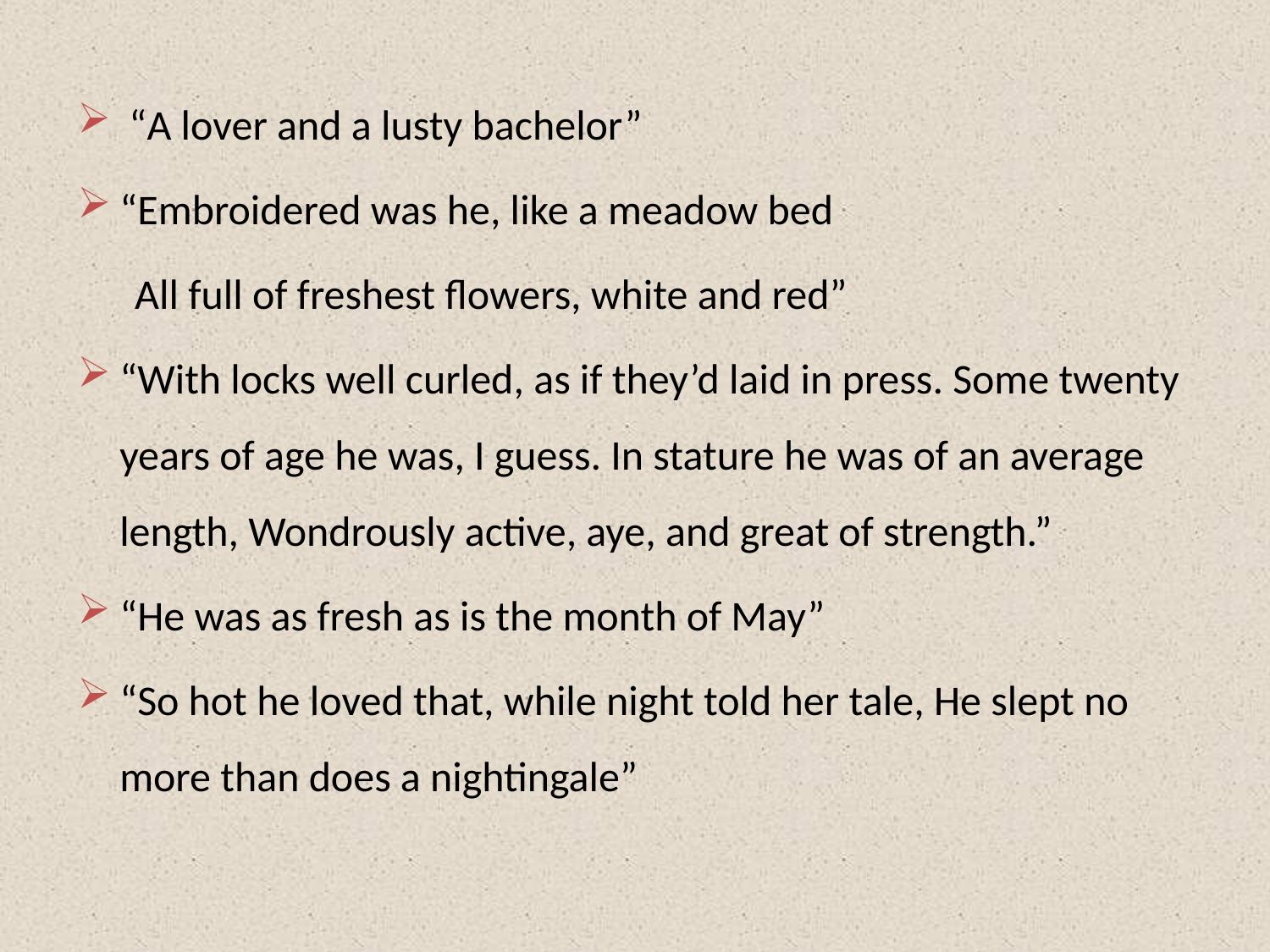

“A lover and a lusty bachelor”
“Embroidered was he, like a meadow bed
      All full of freshest flowers, white and red”
“With locks well curled, as if they’d laid in press. Some twenty years of age he was, I guess. In stature he was of an average length, Wondrously active, aye, and great of strength.”
“He was as fresh as is the month of May”
“So hot he loved that, while night told her tale, He slept no more than does a nightingale”